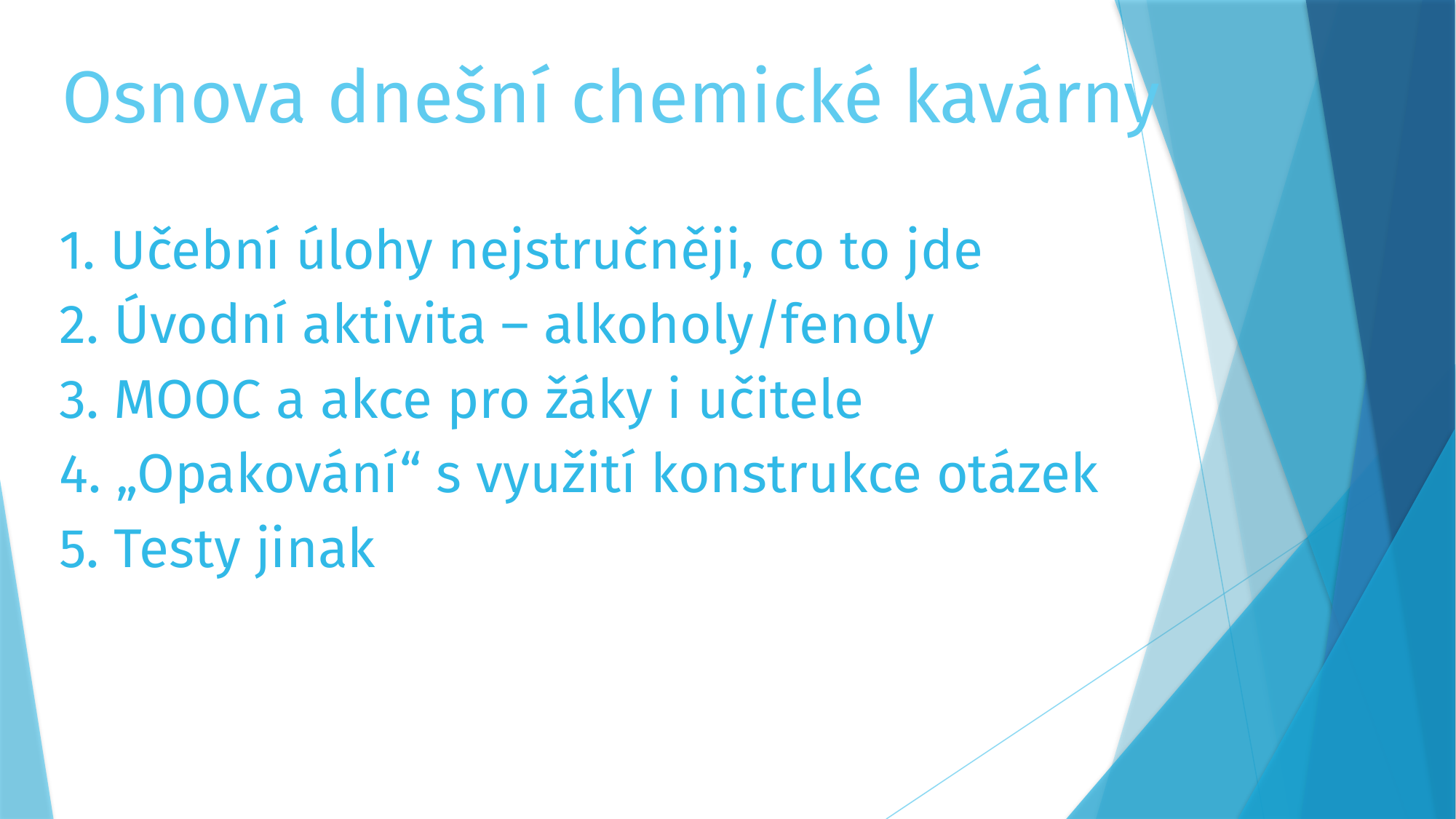

# Osnova dnešní chemické kavárny
1. Učební úlohy nejstručněji, co to jde
2. Úvodní aktivita – alkoholy/fenoly
3. MOOC a akce pro žáky i učitele
4. „Opakování“ s využití konstrukce otázek
5. Testy jinak